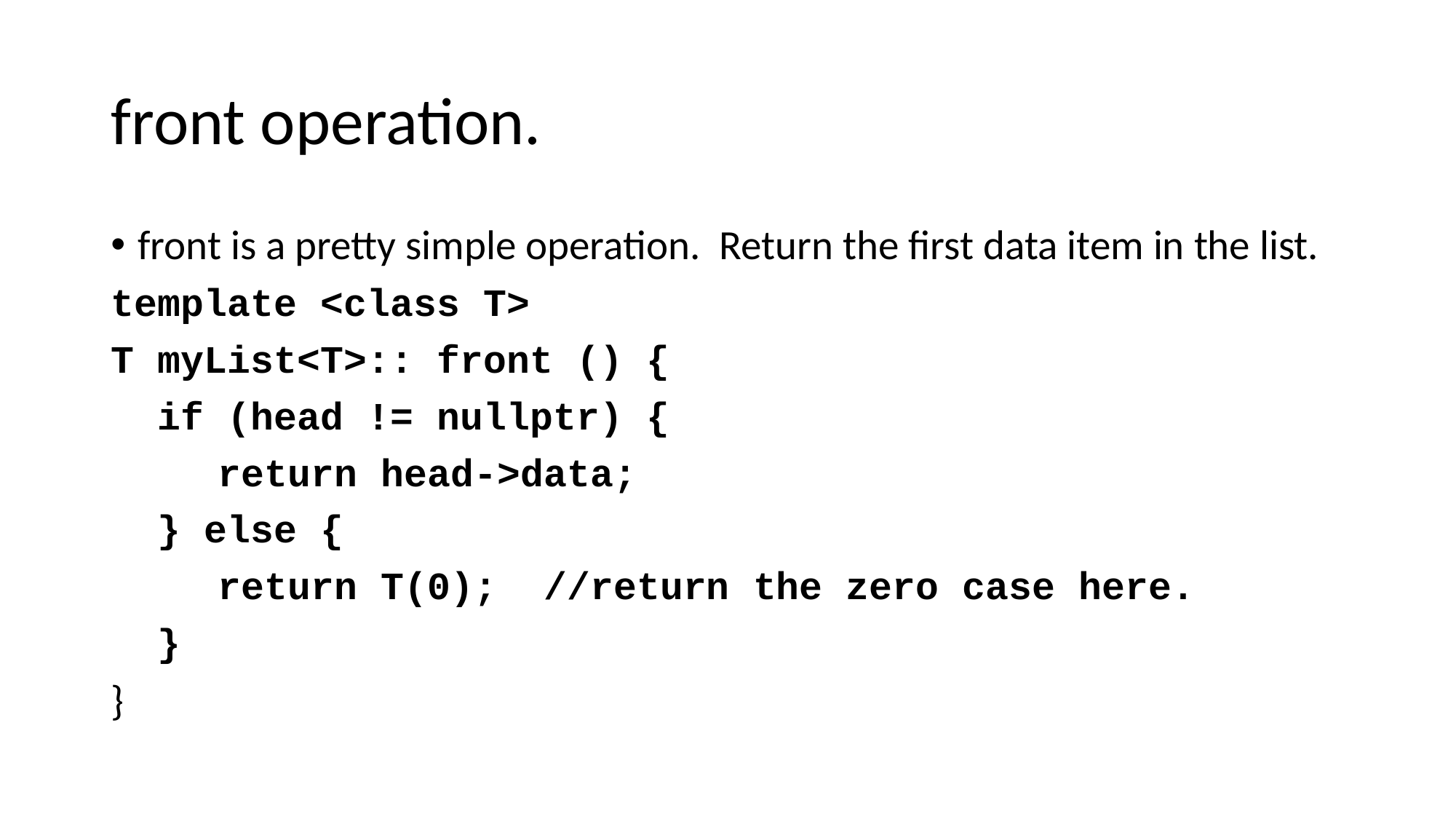

# front operation.
front is a pretty simple operation.  Return the first data item in the list.
template <class T>
T myList<T>:: front () {
  if (head != nullptr) {
	return head->data;
  } else {
	return T(0);  //return the zero case here.
  }
}